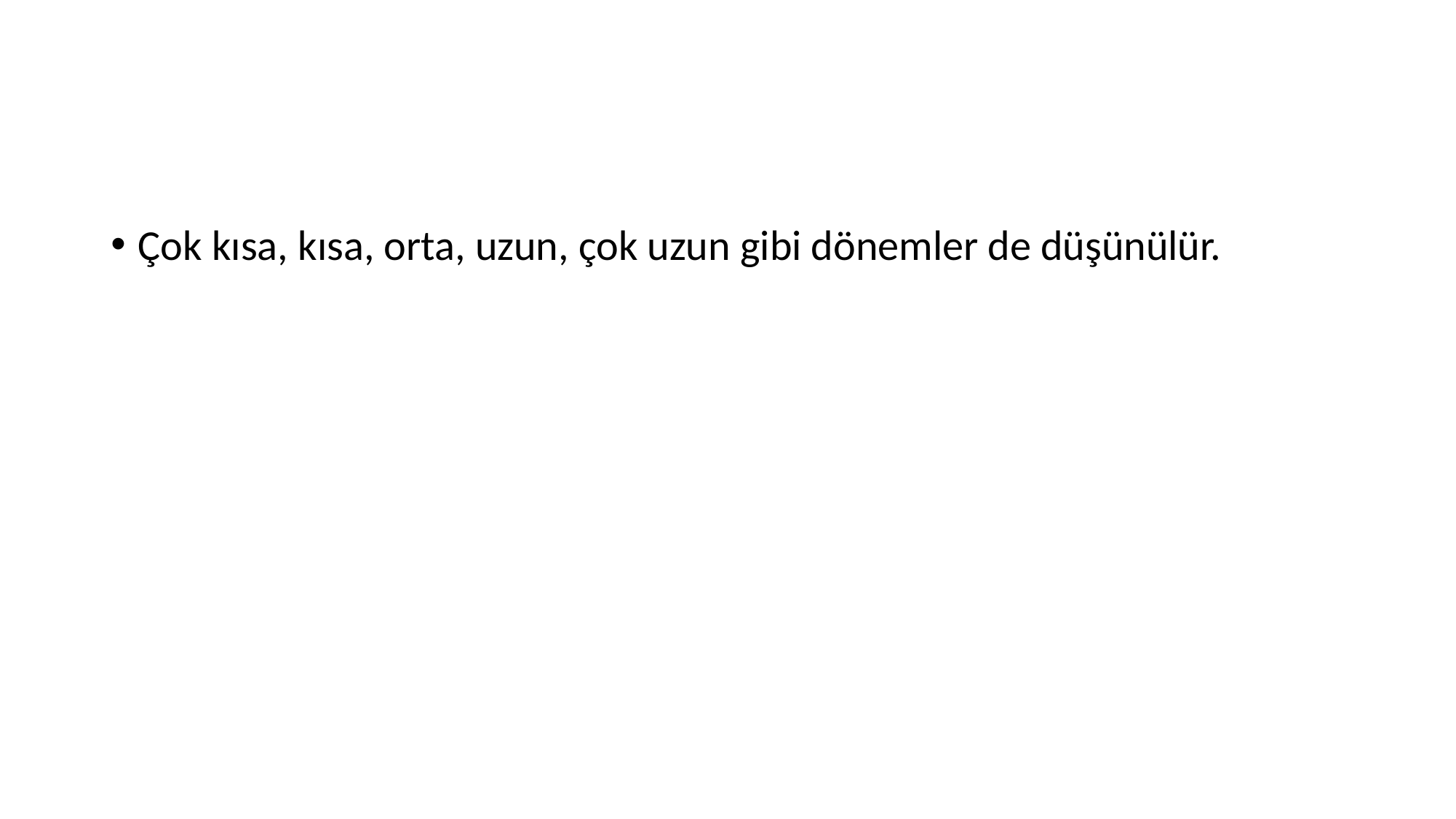

#
Çok kısa, kısa, orta, uzun, çok uzun gibi dönemler de düşünülür.